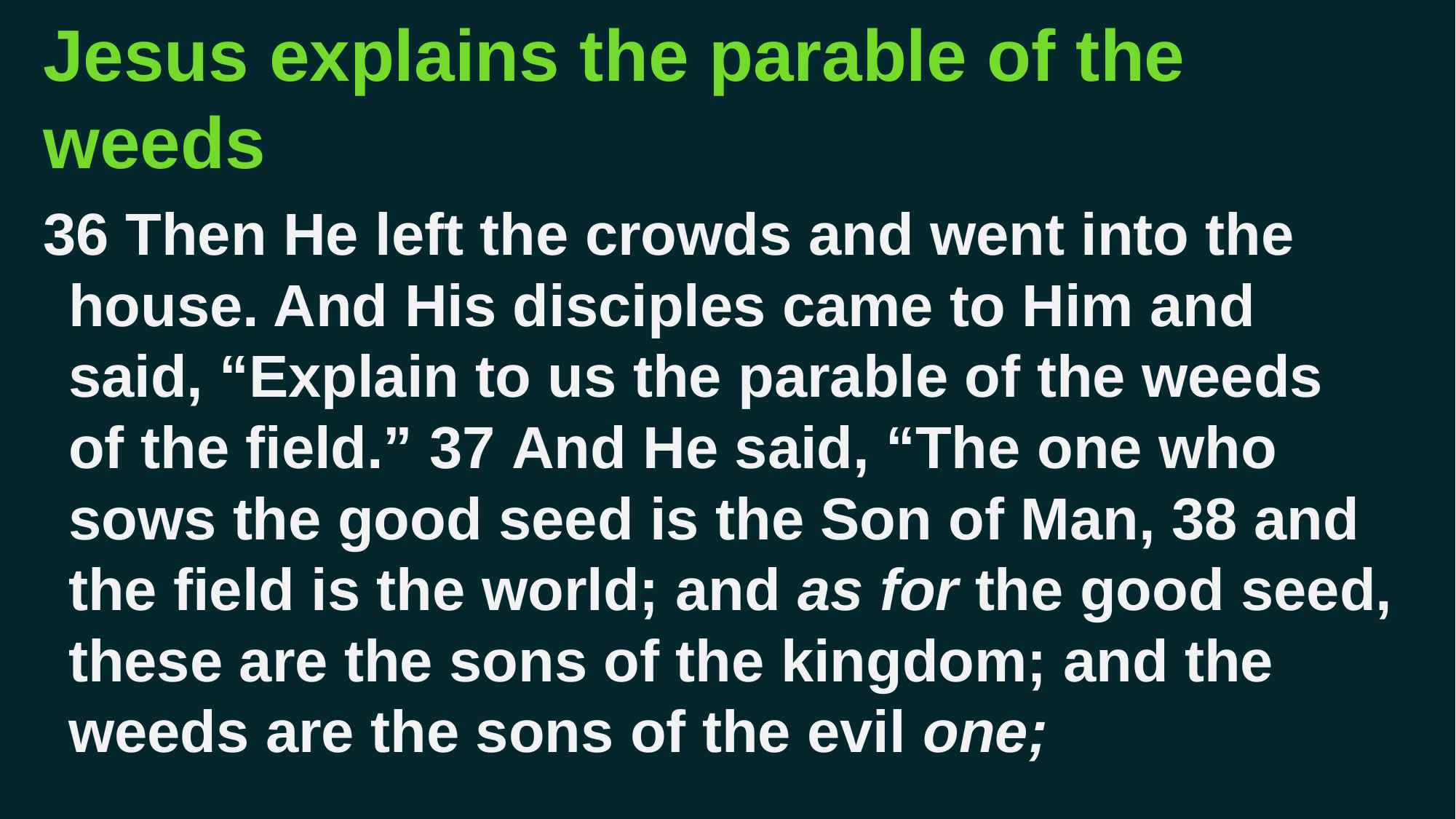

# Jesus explains the parable of the weeds
36 Then He left the crowds and went into the house. And His disciples came to Him and said, “Explain to us the parable of the weeds of the field.” 37 And He said, “The one who sows the good seed is the Son of Man, 38 and the field is the world; and as for the good seed, these are the sons of the kingdom; and the weeds are the sons of the evil one;